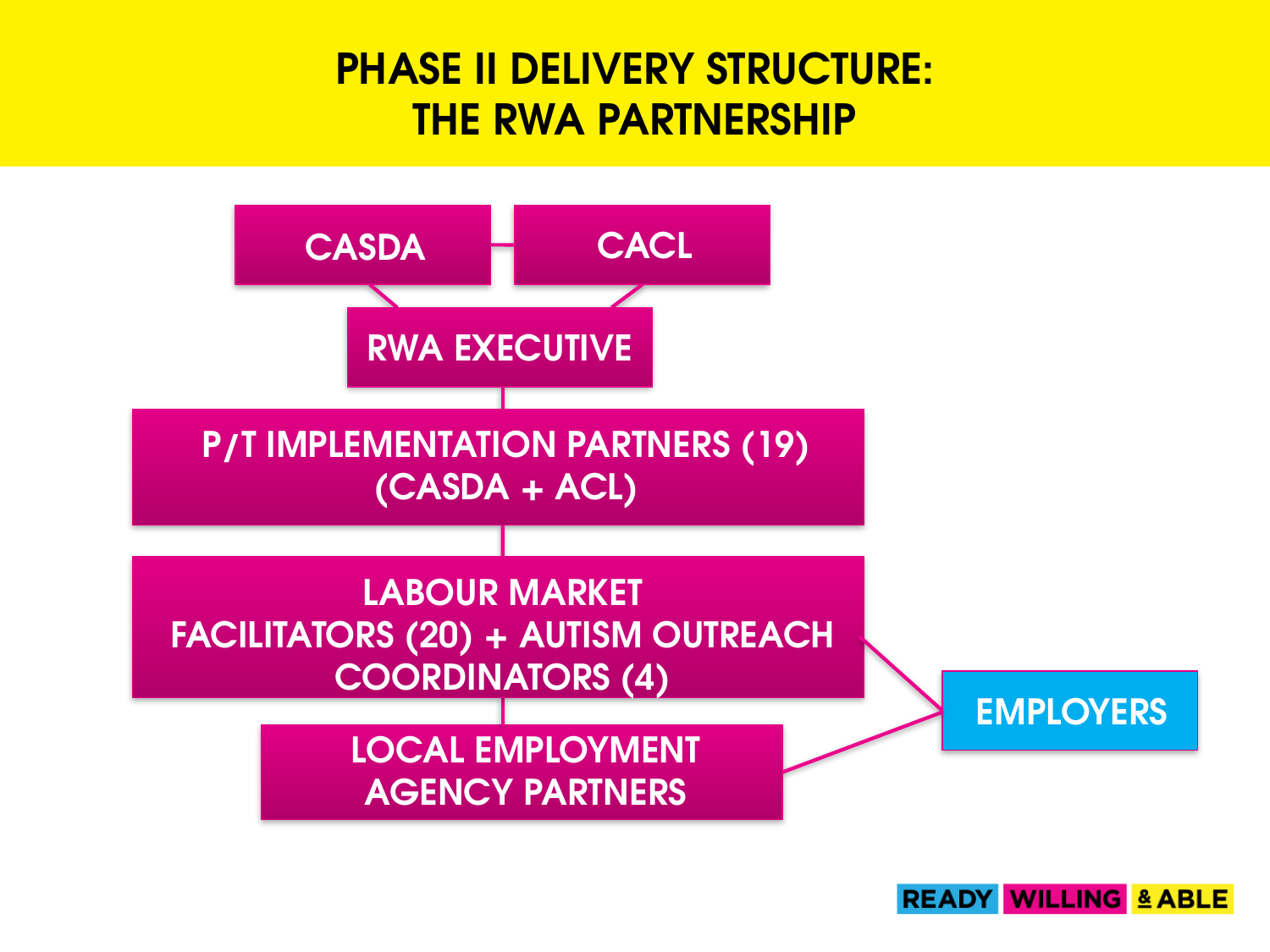

Phase II Delivery Structure:
THE RWA partnership

CACL
CASDA

RWA EXECUTIVE

P/T IMPLEMENTATION PARTNERS (19)
(CASDA + ACL)

LABOUR MARKET
FACILITATORS (20) + AUTISM OUTREACH COORDINATORS (4)

EMPLOYERS
LOCAL EMPLOYMENT AGENCY PARTNERS